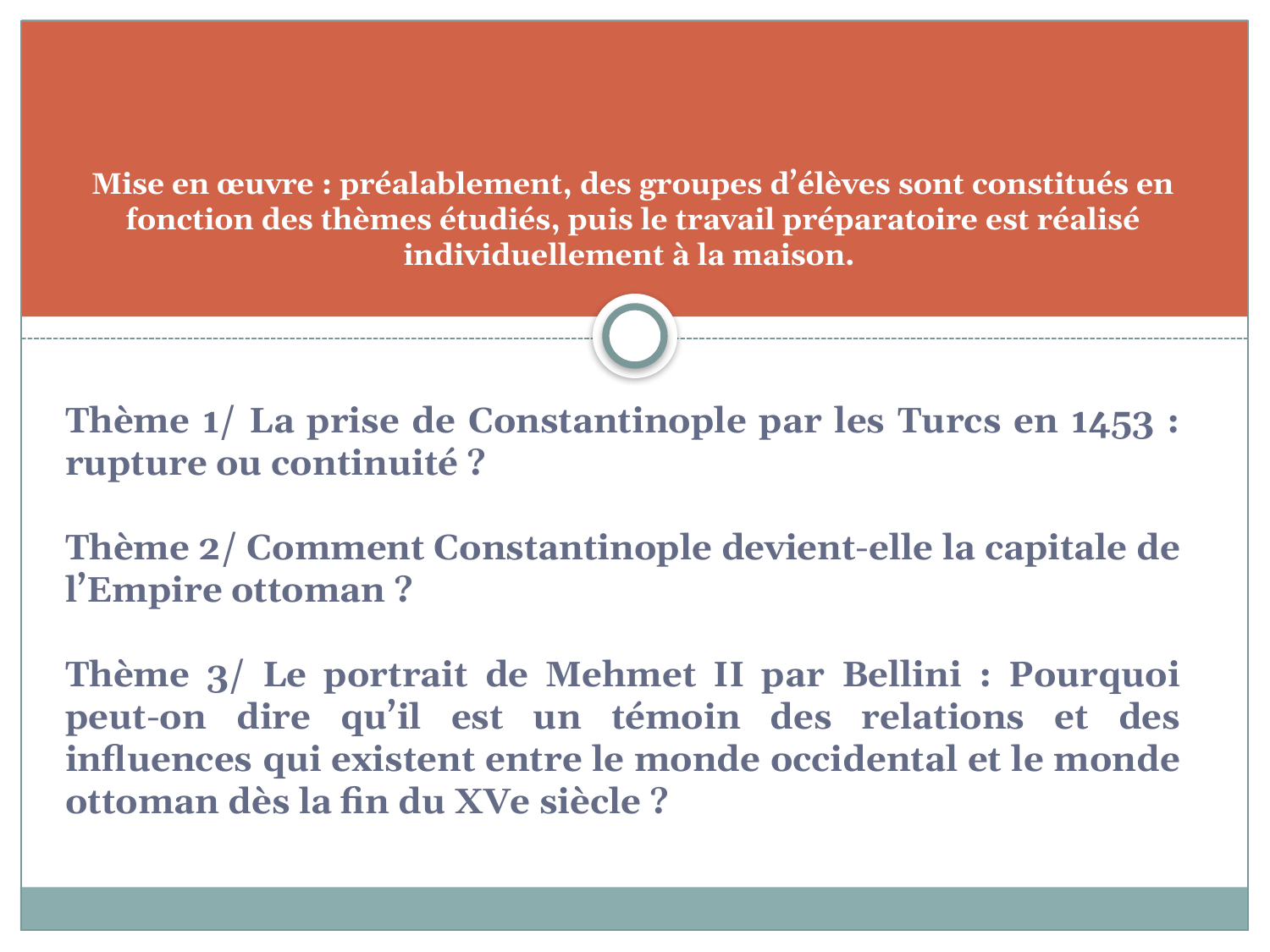

# Mise en œuvre : préalablement, des groupes d’élèves sont constitués en fonction des thèmes étudiés, puis le travail préparatoire est réalisé individuellement à la maison.
Thème 1/ La prise de Constantinople par les Turcs en 1453 : rupture ou continuité ?

Thème 2/ Comment Constantinople devient-elle la capitale de l’Empire ottoman ?

Thème 3/ Le portrait de Mehmet II par Bellini : Pourquoi peut-on dire qu’il est un témoin des relations et des influences qui existent entre le monde occidental et le monde ottoman dès la fin du XVe siècle ?